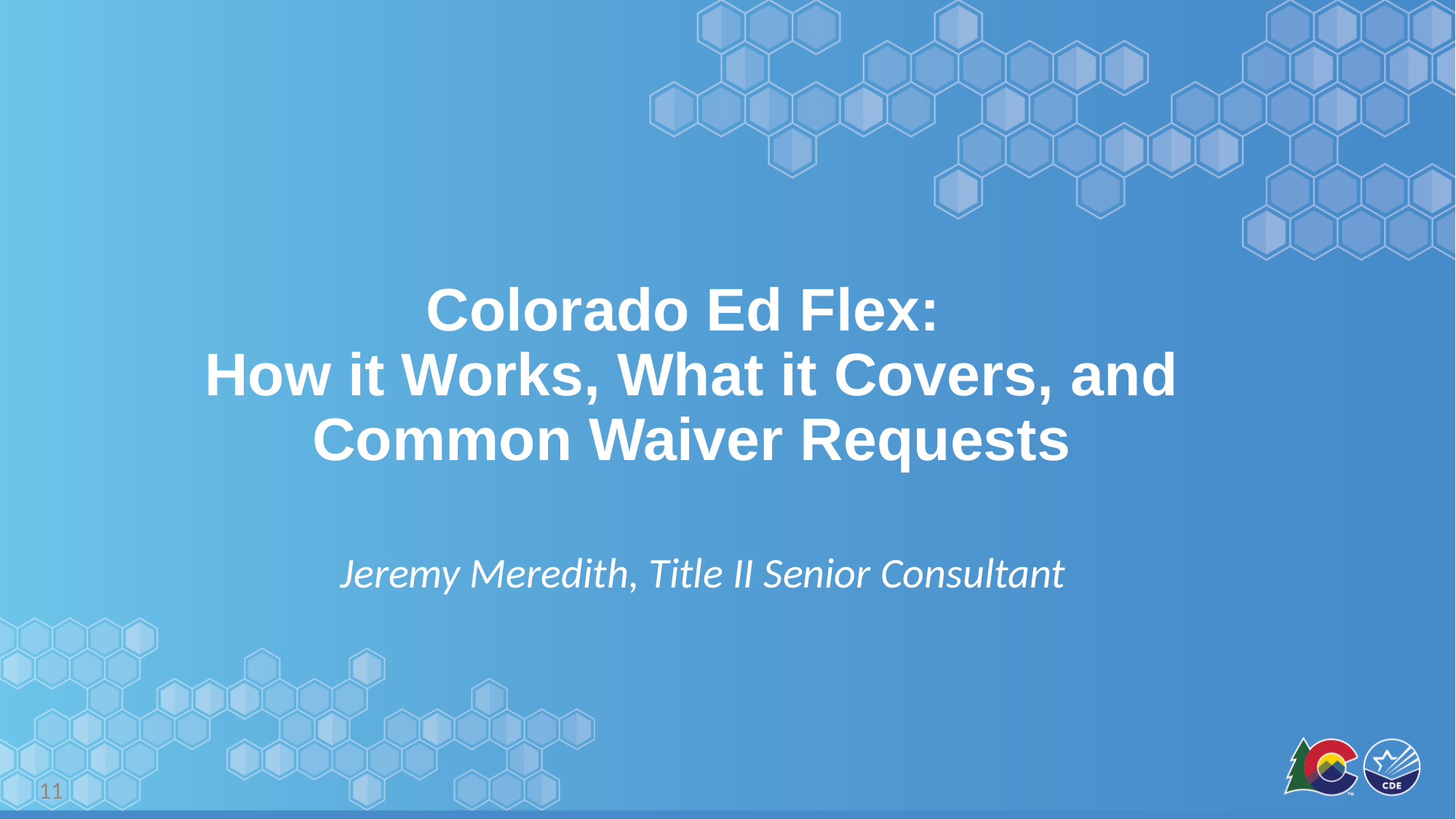

# Colorado Ed Flex: How it Works, What it Covers, and Common Waiver Requests
Jeremy Meredith, Title II Senior Consultant
11